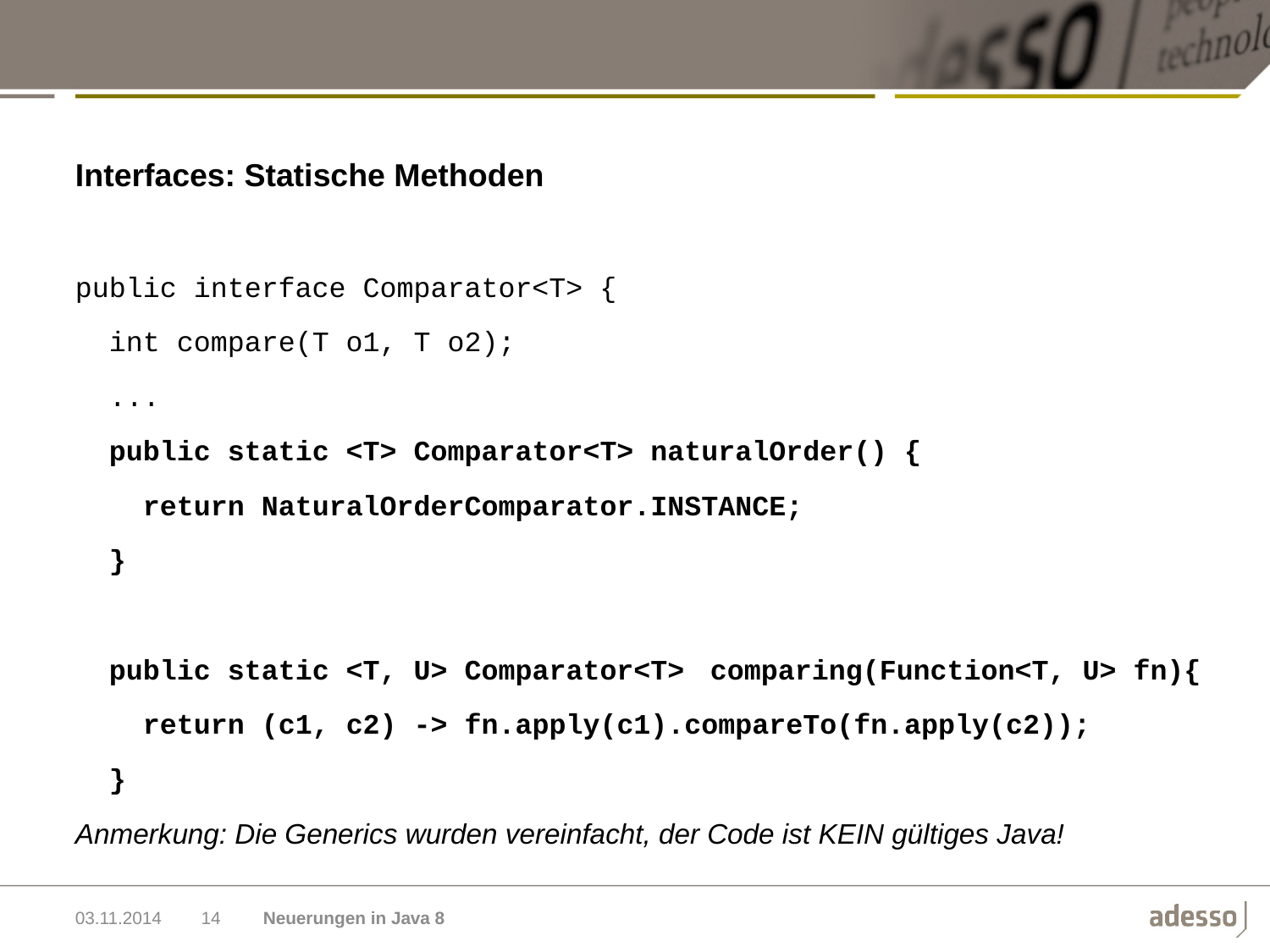

Interfaces: Statische Methoden

public interface Comparator<T> {
  int compare(T o1, T o2);
  ...
  public static <T> Comparator<T> naturalOrder() {
    return NaturalOrderComparator.INSTANCE;
  }

  public static <T, U> Comparator<T> 	comparing(Function<T, U> fn){
    return (c1, c2) -> fn.apply(c1).compareTo(fn.apply(c2));
  }
Anmerkung: Die Generics wurden vereinfacht, der Code ist KEIN gültiges Java!
03.11.2014
14
Neuerungen in Java 8